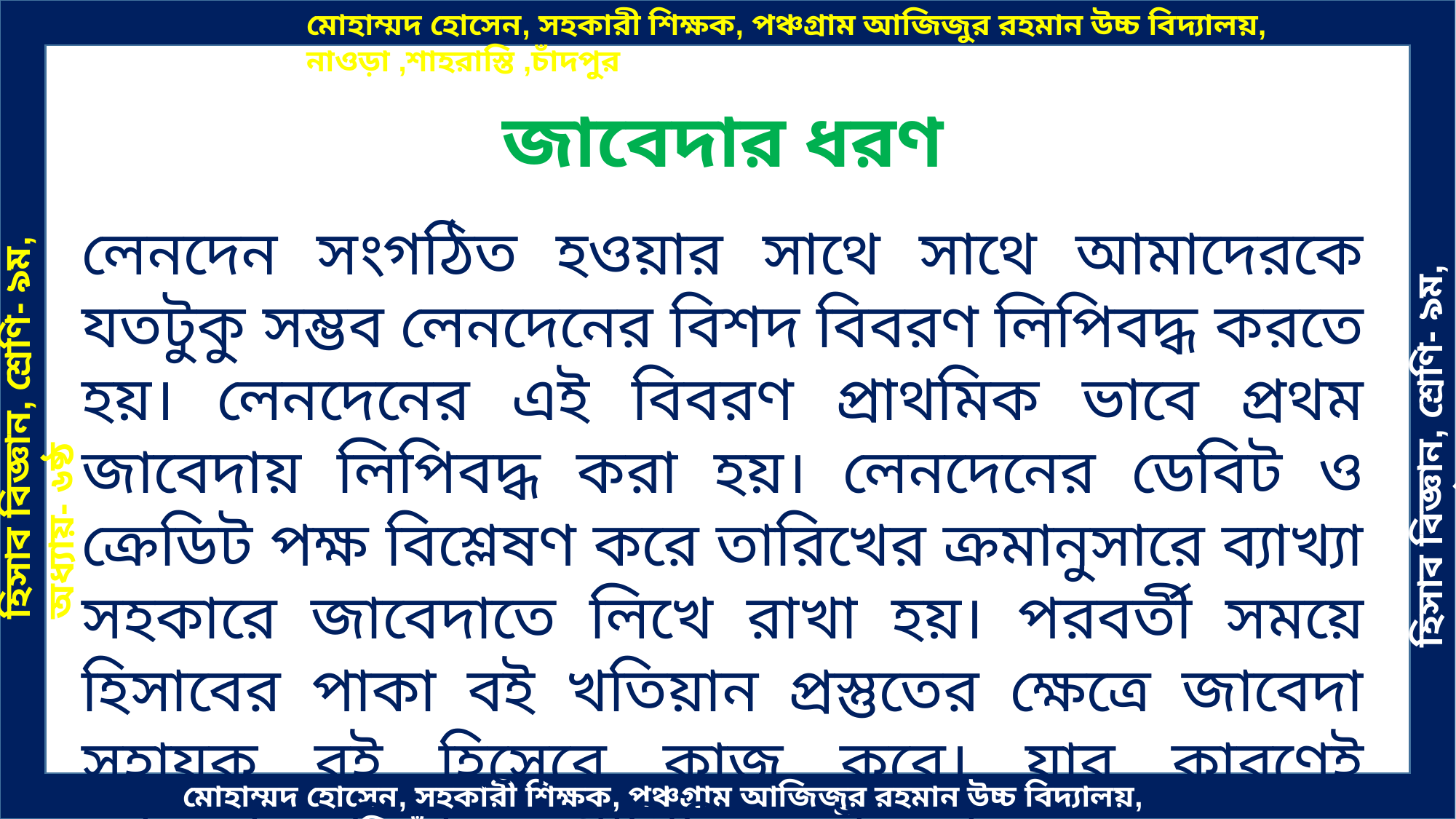

জাবেদার ধরণ
লেনদেন সংগঠিত হওয়ার সাথে সাথে আমাদেরকে যতটুকু সম্ভব লেনদেনের বিশদ বিবরণ লিপিবদ্ধ করতে হয়। লেনদেনের এই বিবরণ প্রাথমিক ভাবে প্রথম জাবেদায় লিপিবদ্ধ করা হয়। লেনদেনের ডেবিট ও ক্রেডিট পক্ষ বিশ্লেষণ করে তারিখের ক্রমানুসারে ব্যাখ্যা সহকারে জাবেদাতে লিখে রাখা হয়। পরবর্তী সময়ে হিসাবের পাকা বই খতিয়ান প্রস্তুতের ক্ষেত্রে জাবেদা সহায়ক বই হিসেবে কাজ করে। যার কারণেই জাবেদাকে হিসাবের প্রাথিমিক বই বলা হয়।